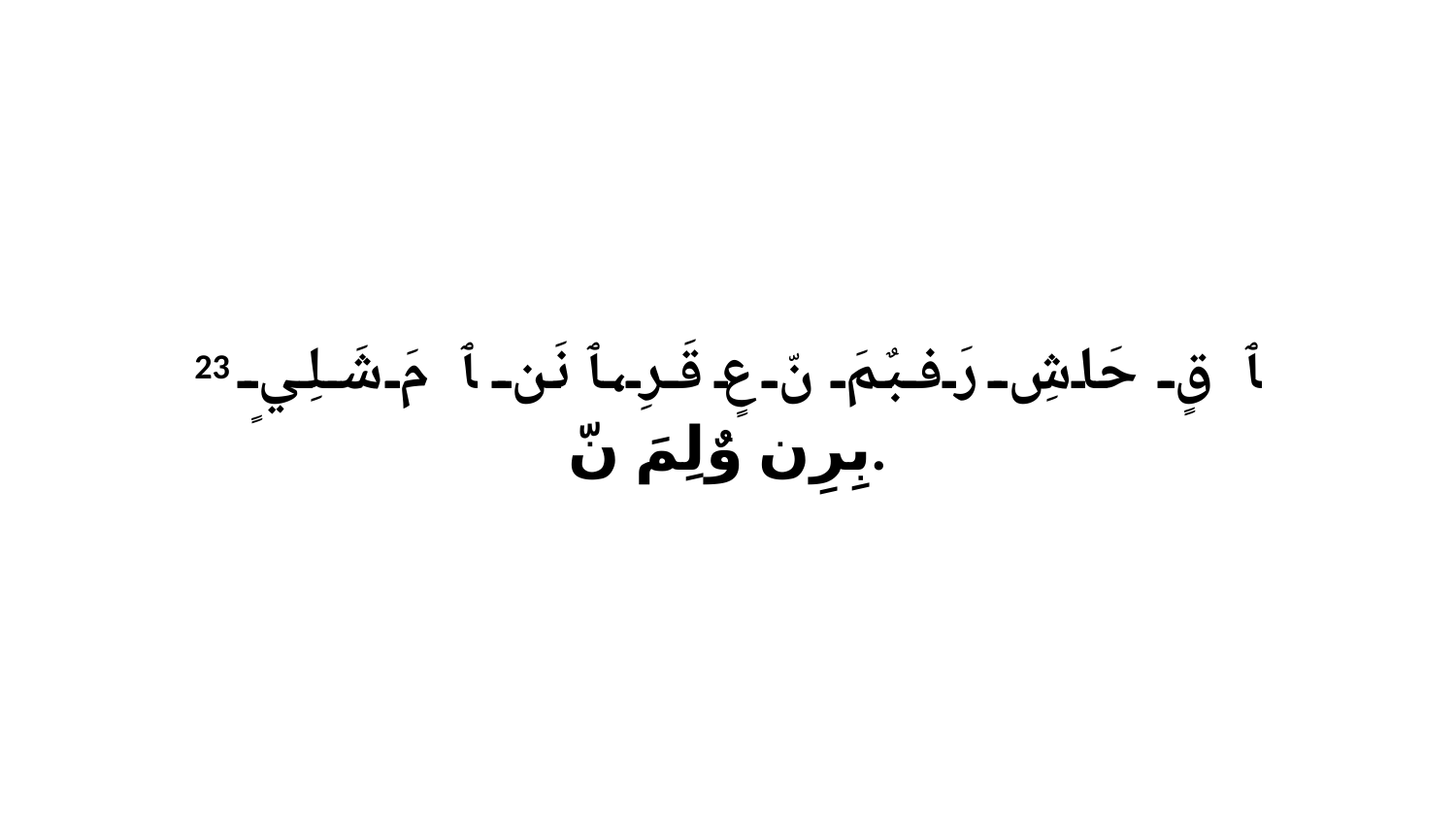

23 ﭑ قٍ حَاشِ رَفبٌمَ نّ عٍ قَرِ،ﭑ نَن ﭑ مَ شَلِيٍ بِرِن وٌلِمَ نّ.